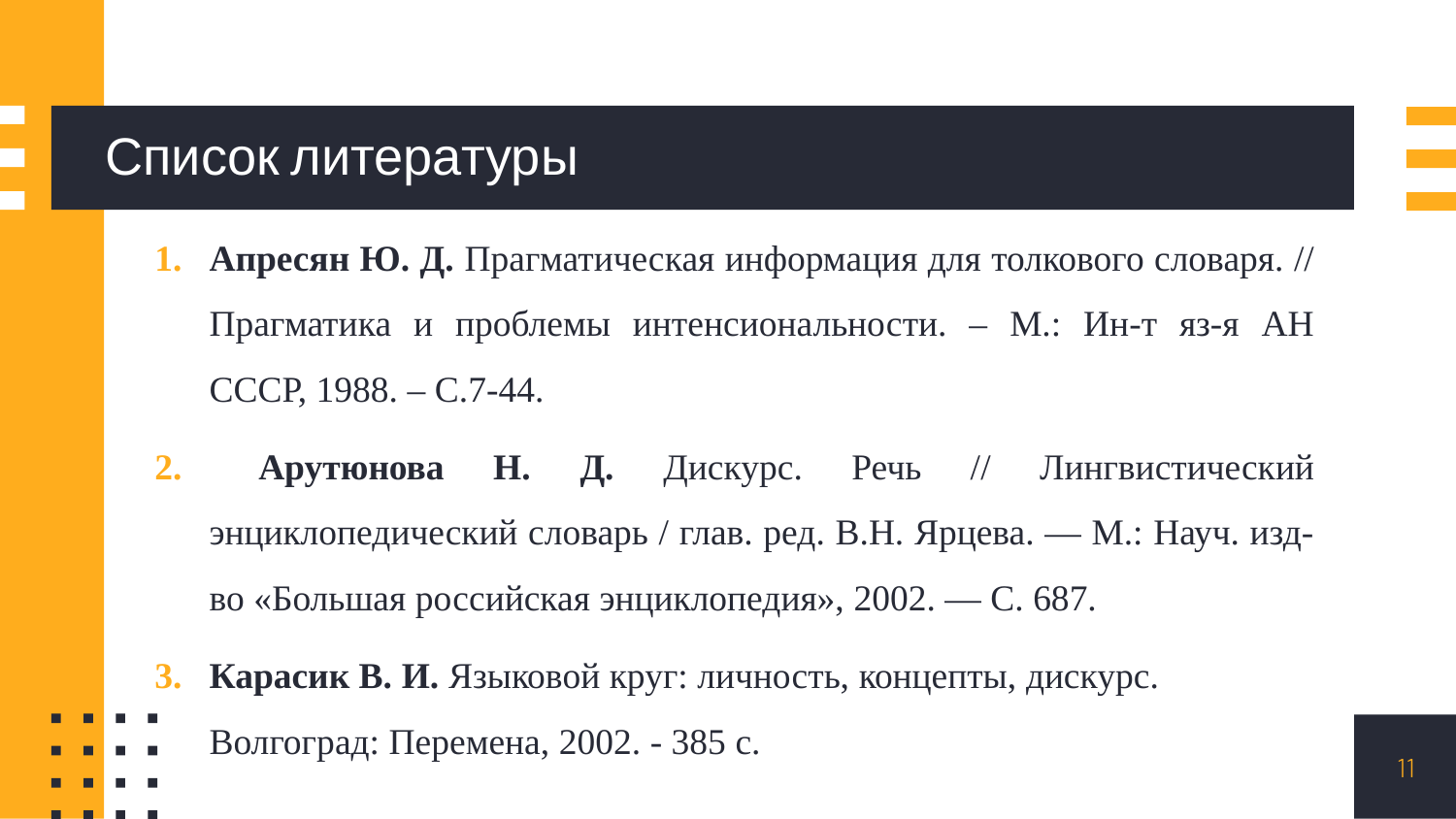

# Список литературы
Апресян Ю. Д. Прагматическая информация для толкового словаря. // Прагматика и проблемы интенсиональности. – М.: Ин-т яз-я АН СССР, 1988. – С.7-44.
 Арутюнова Н. Д. Дискурс. Речь // Лингвистический энциклопедический словарь / глав. ред. В.Н. Ярцева. — М.: Науч. изд-во «Большая российская энциклопедия», 2002. — С. 687.
Карасик В. И. Языковой круг: личность, концепты, дискурс. Волгоград: Перемена, 2002. - 385 с.

11